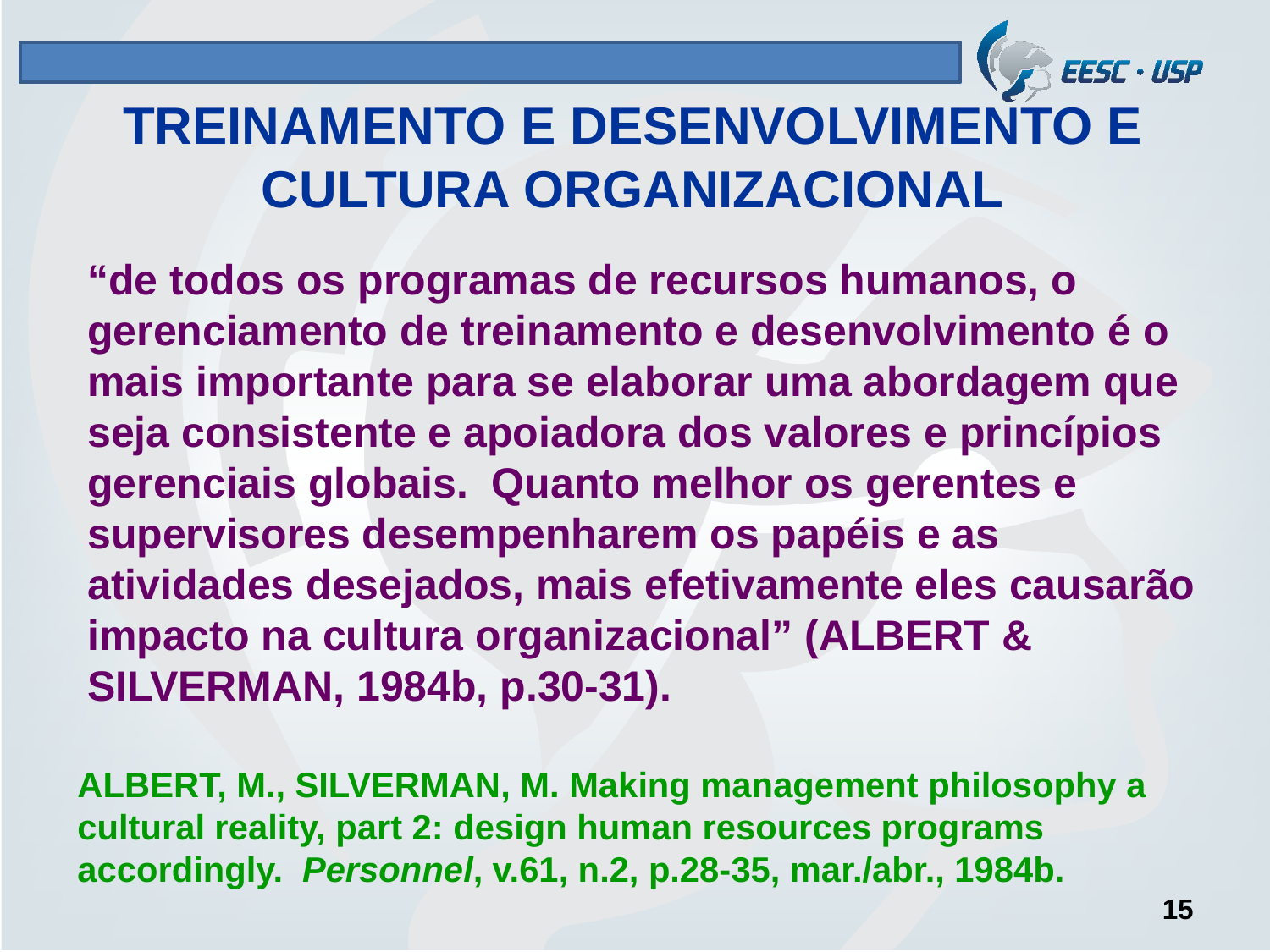

# TREINAMENTO E DESENVOLVIMENTO E CULTURA ORGANIZACIONAL
“de todos os programas de recursos humanos, o gerenciamento de treinamento e desenvolvimento é o mais importante para se elaborar uma abordagem que seja consistente e apoiadora dos valores e princípios gerenciais globais.  Quanto melhor os gerentes e supervisores desempenharem os papéis e as atividades desejados, mais efetivamente eles causarão impacto na cultura organizacional” (ALBERT & SILVERMAN, 1984b, p.30-31).
ALBERT, M., SILVERMAN, M. Making management philosophy a cultural reality, part 2: design human resources programs accordingly.  Personnel, v.61, n.2, p.28-35, mar./abr., 1984b.
15